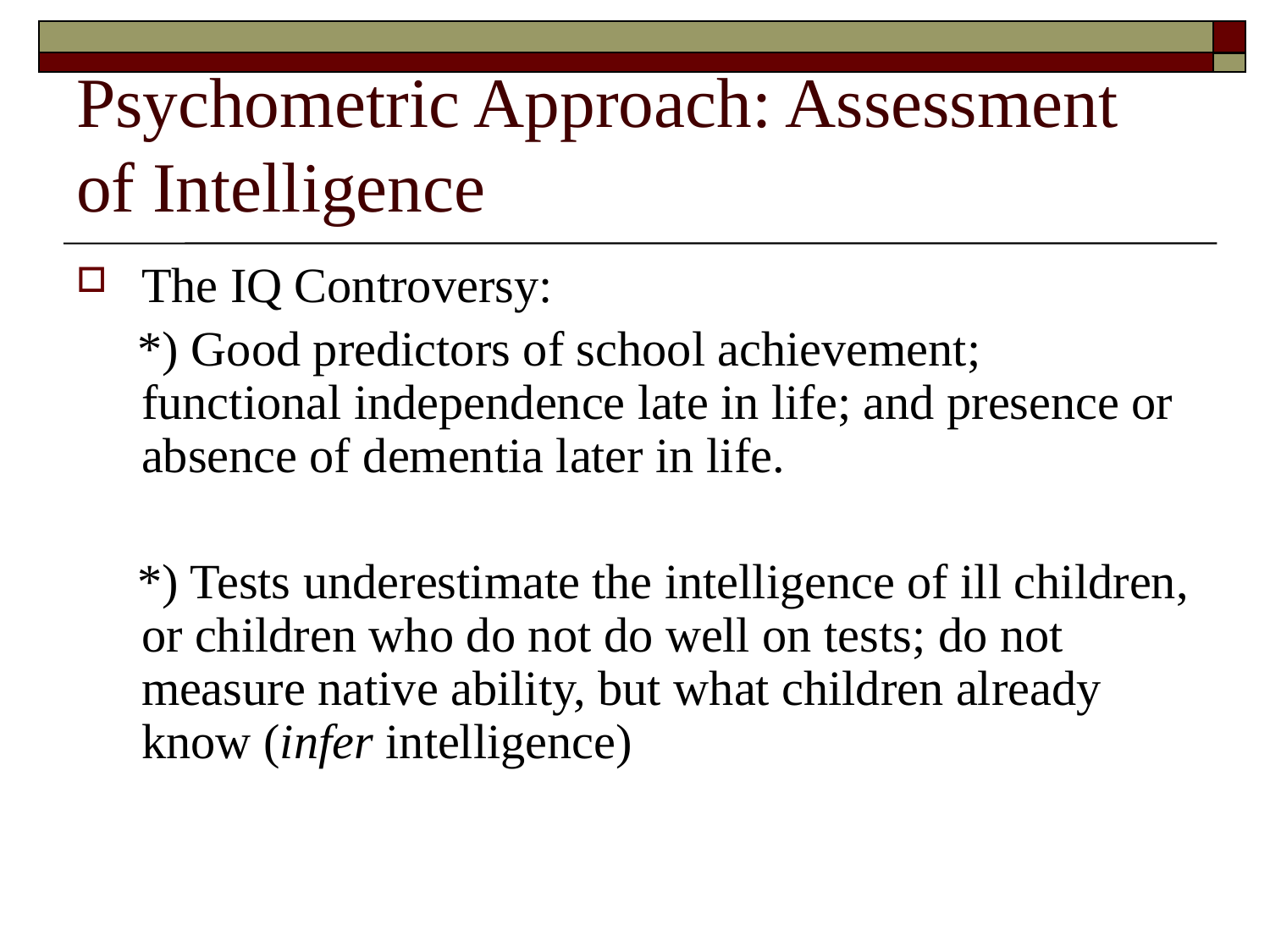

# Psychometric Approach: Assessment of Intelligence
The IQ Controversy:
     *) Good predictors of school achievement; functional independence late in life; and presence or absence of dementia later in life.

     *) Tests underestimate the intelligence of ill children, or children who do not do well on tests; do not measure native ability, but what children already know (infer intelligence)